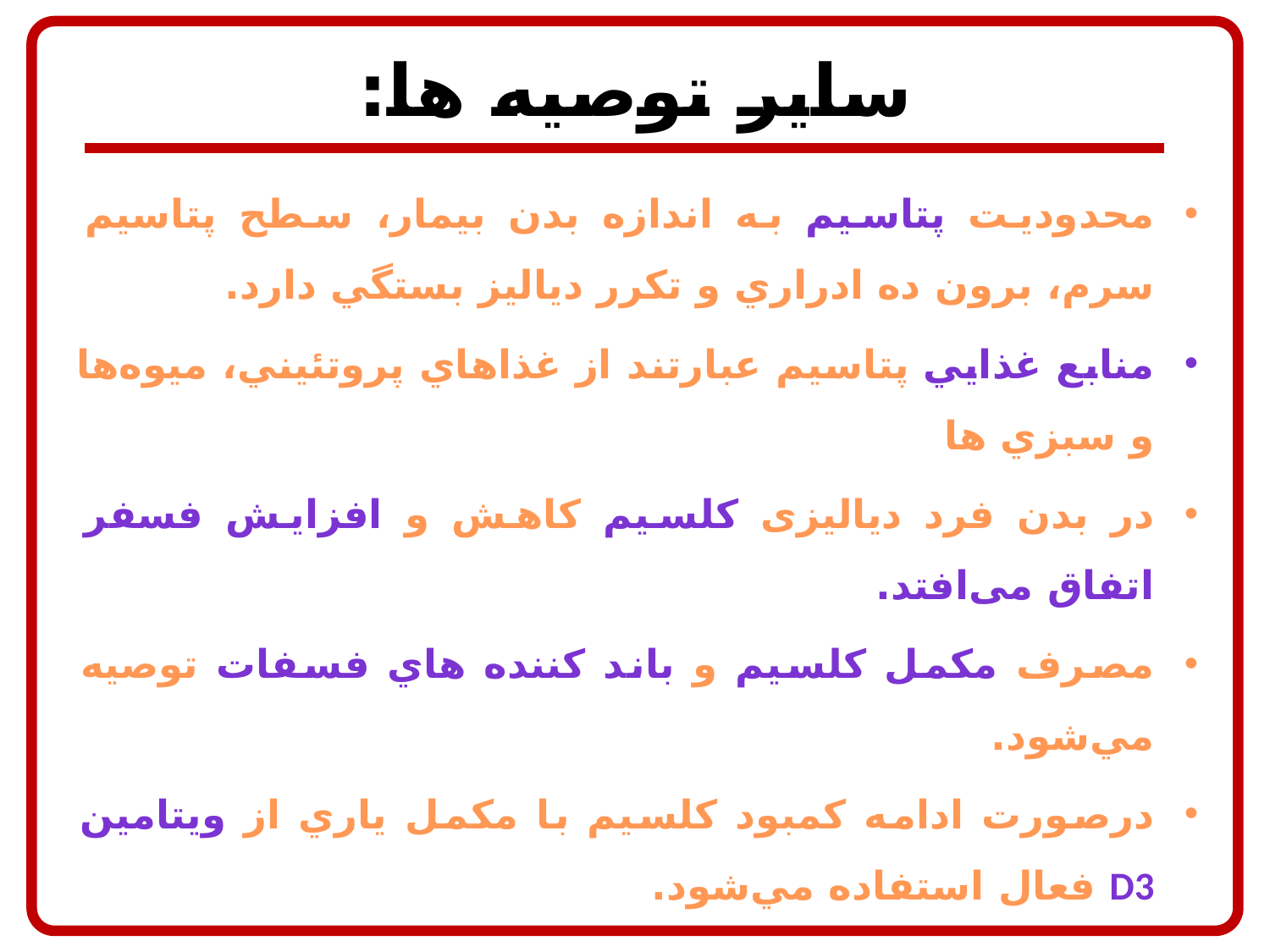

# سایر توصیه ها:
محدوديت پتاسيم به اندازه بدن بيمار، ‌سطح پتاسيم سرم، ‌برون ده ادراري و تكرر دياليز بستگي دارد.
منابع غذايي پتاسيم عبارتند از غذاهاي پروتئيني،‌ ميوه‌ها و سبزي ‌ها
در بدن فرد دیالیزی كلسيم كاهش و افزایش فسفر اتفاق می‌افتد.
مصرف مكمل كلسيم و باند كننده هاي فسفات توصيه مي‌شود.
درصورت ادامه كمبود كلسيم با مكمل ياري از ويتامين d3 فعال استفاده مي‌شود.